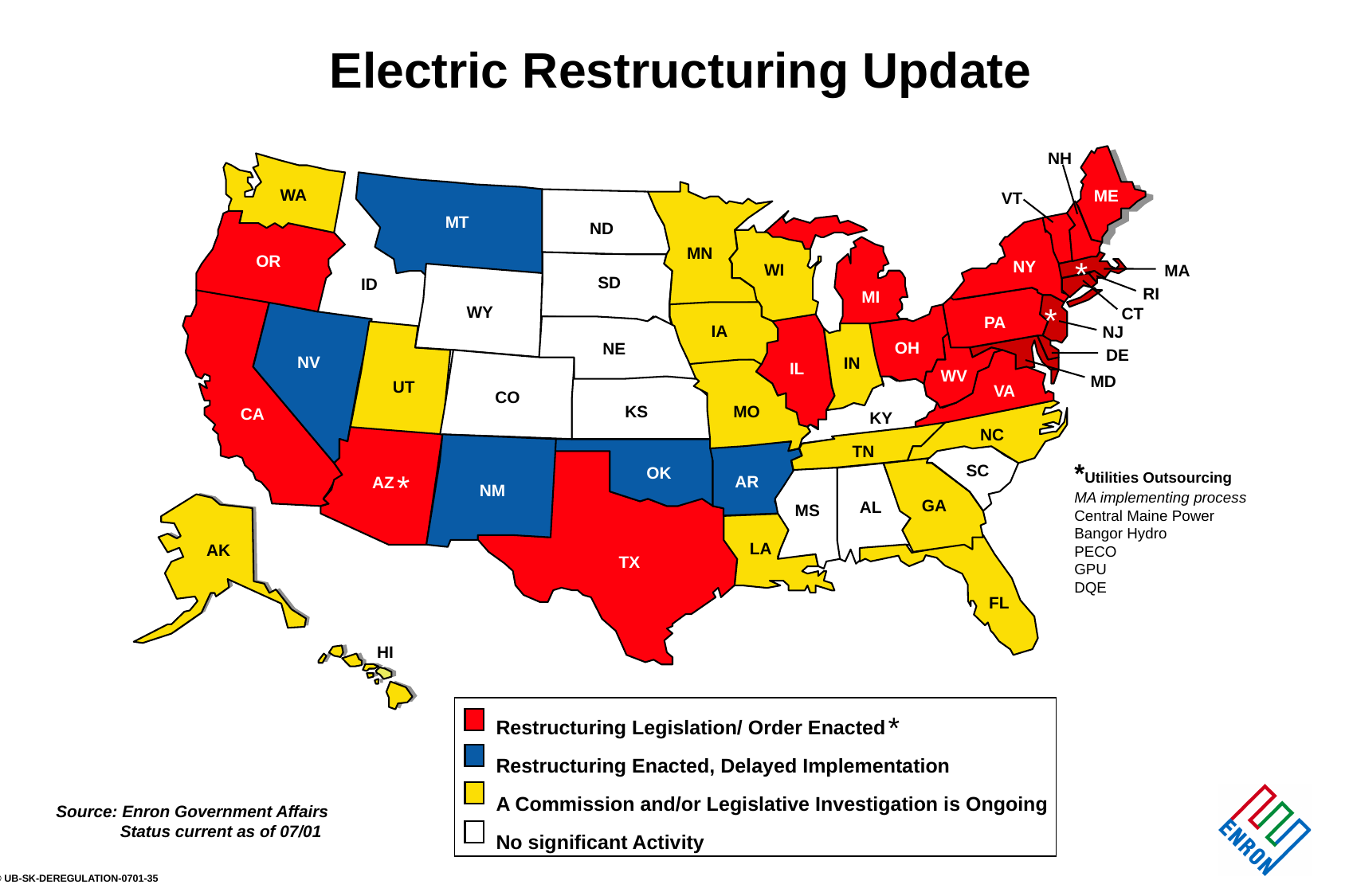

Electric Restructuring Update
NH

WA
ME

VT

MT

ND

MN
OR
*
NY

WI
MA

SD
ID

RI

MI

*

WY
CT

PA

IA

NJ

OH
NE

DE
NV
IN

IL

WV
MD

UT
VA

CO
KS
MO
CA

KY

NC

TN

*Utilities Outsourcing
MA implementing process
Central Maine Power
Bangor Hydro
PECO
GPU
DQE

SC
OK

*

AR
AZ

NM
GA
AL

MS

LA
AK

TX
FL
HI

Restructuring Legislation/ Order Enacted
Restructuring Enacted, Delayed Implementation
A Commission and/or Legislative Investigation is Ongoing
No significant Activity

*

Source: Enron Government Affairs
              Status current as of 07/01